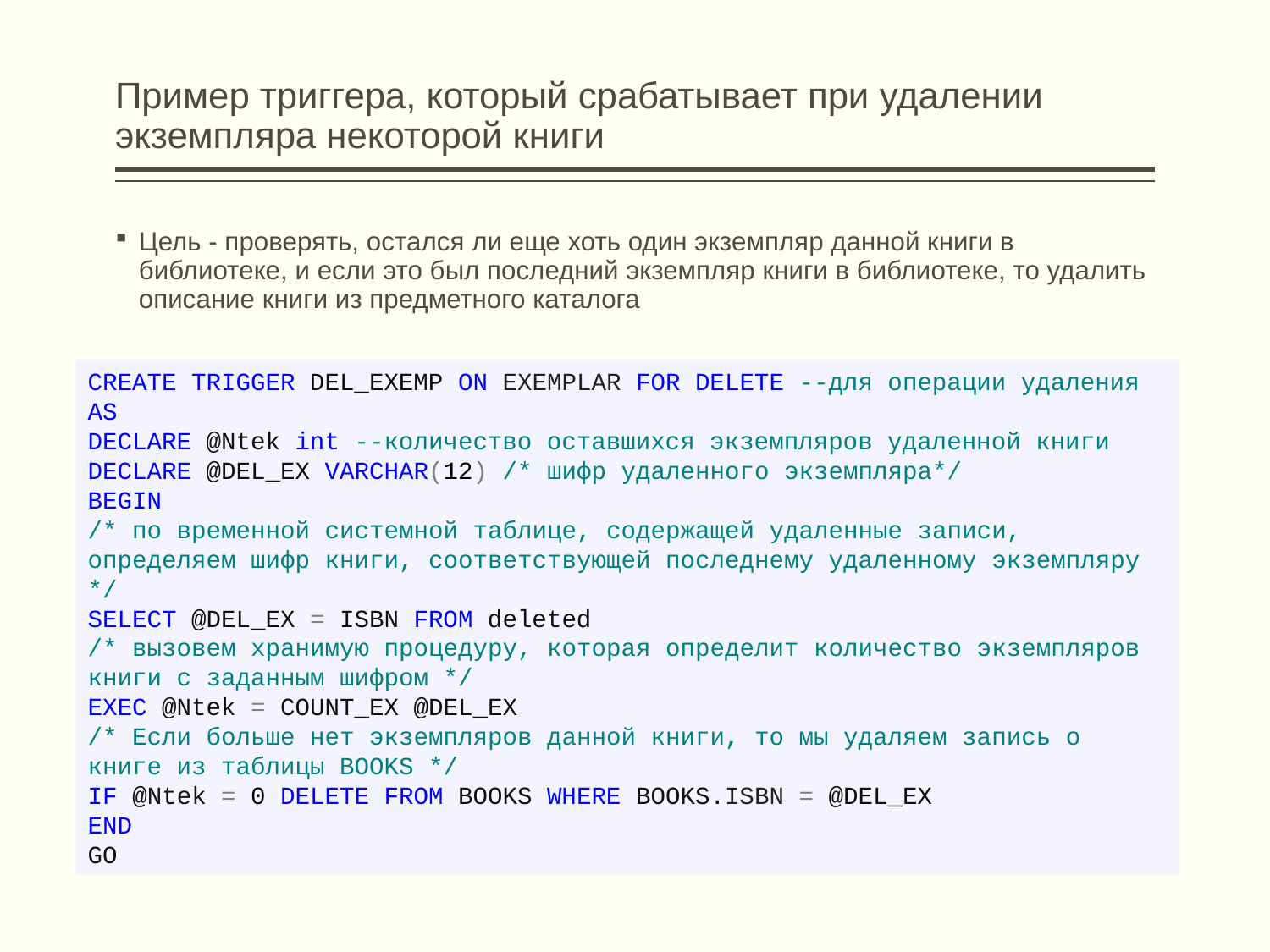

# Пример триггера, который срабатывает при удалении экземпляра некоторой книги
Цель - проверять, остался ли еще хоть один экземпляр данной книги в библиотеке, и если это был последний экземпляр книги в библиотеке, то удалить описание книги из предметного каталога
CREATE TRIGGER DEL_EXEMP ON EXEMPLAR FOR DELETE --для операции удаления
AS
DECLARE @Ntek int --количество оставшихся экземпляров удаленной книги
DECLARE @DEL_EX VARCHAR(12) /* шифр удаленного экземпляра*/
BEGIN
/* по временной системной таблице, содержащей удаленные записи, определяем шифр книги, соответствующей последнему удаленному экземпляру */
SELECT @DEL_EX = ISBN FROM deleted
/* вызовем хранимую процедуру, которая определит количество экземпляров книги с заданным шифром */
EXEC @Ntek = COUNT_EX @DEL_EX
/* Если больше нет экземпляров данной книги, то мы удаляем запись о книге из таблицы BOOKS */
IF @Ntek = 0 DELETE FROM BOOKS WHERE BOOKS.ISBN = @DEL_EX
END
GO